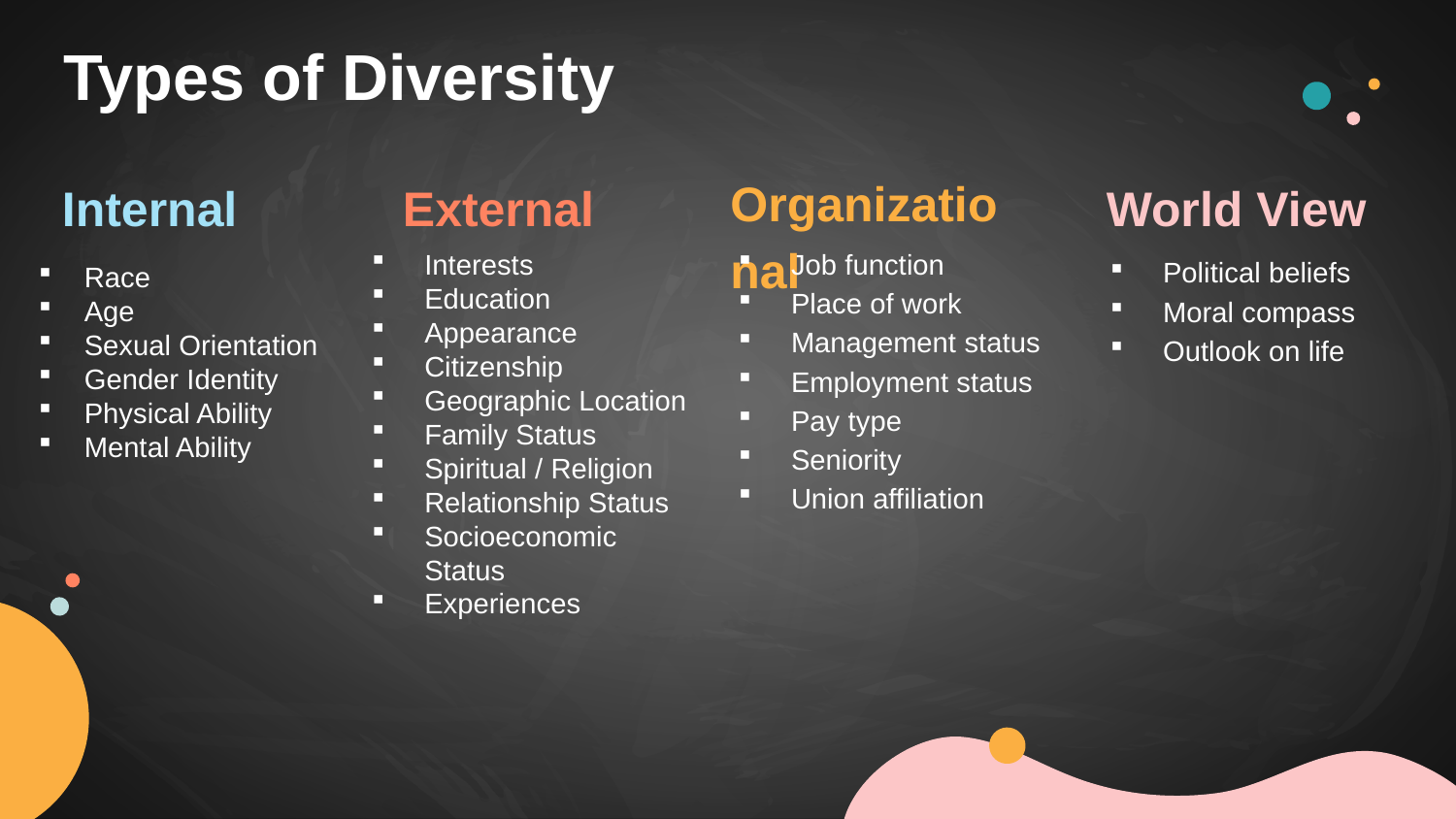

# Types of Diversity
Organizational
Internal
External
World View
Job function
Place of work
Management status
Employment status
Pay type
Seniority
Union affiliation
Interests
Education
Appearance
Citizenship
Geographic Location
Family Status
Spiritual / Religion
Relationship Status
Socioeconomic Status
Experiences
Political beliefs
Moral compass
Outlook on life
Race
Age
Sexual Orientation
Gender Identity
Physical Ability
Mental Ability